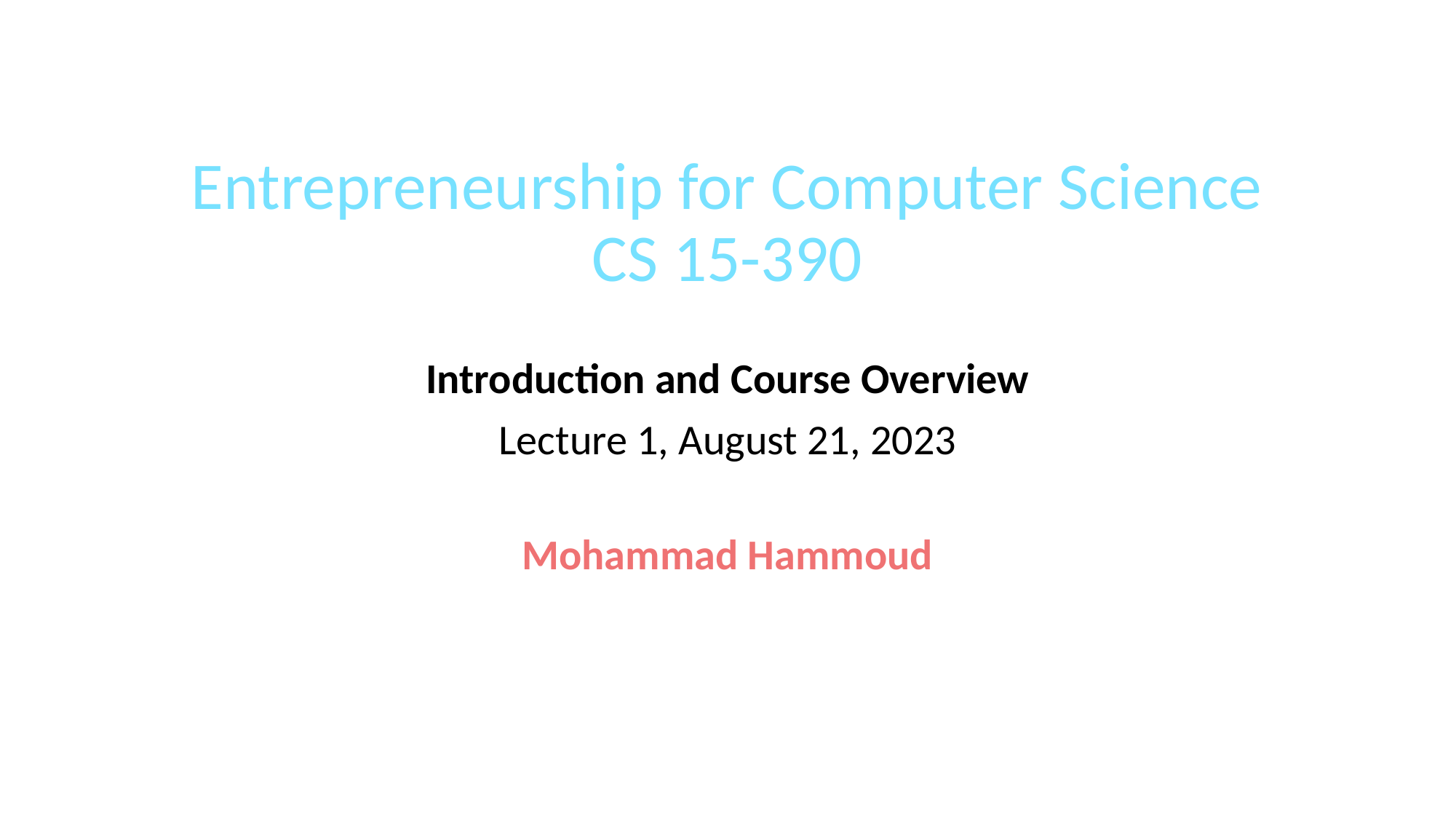

# Entrepreneurship for Computer Science CS 15-390
Introduction and Course Overview
Lecture 1, August 21, 2023

Mohammad Hammoud